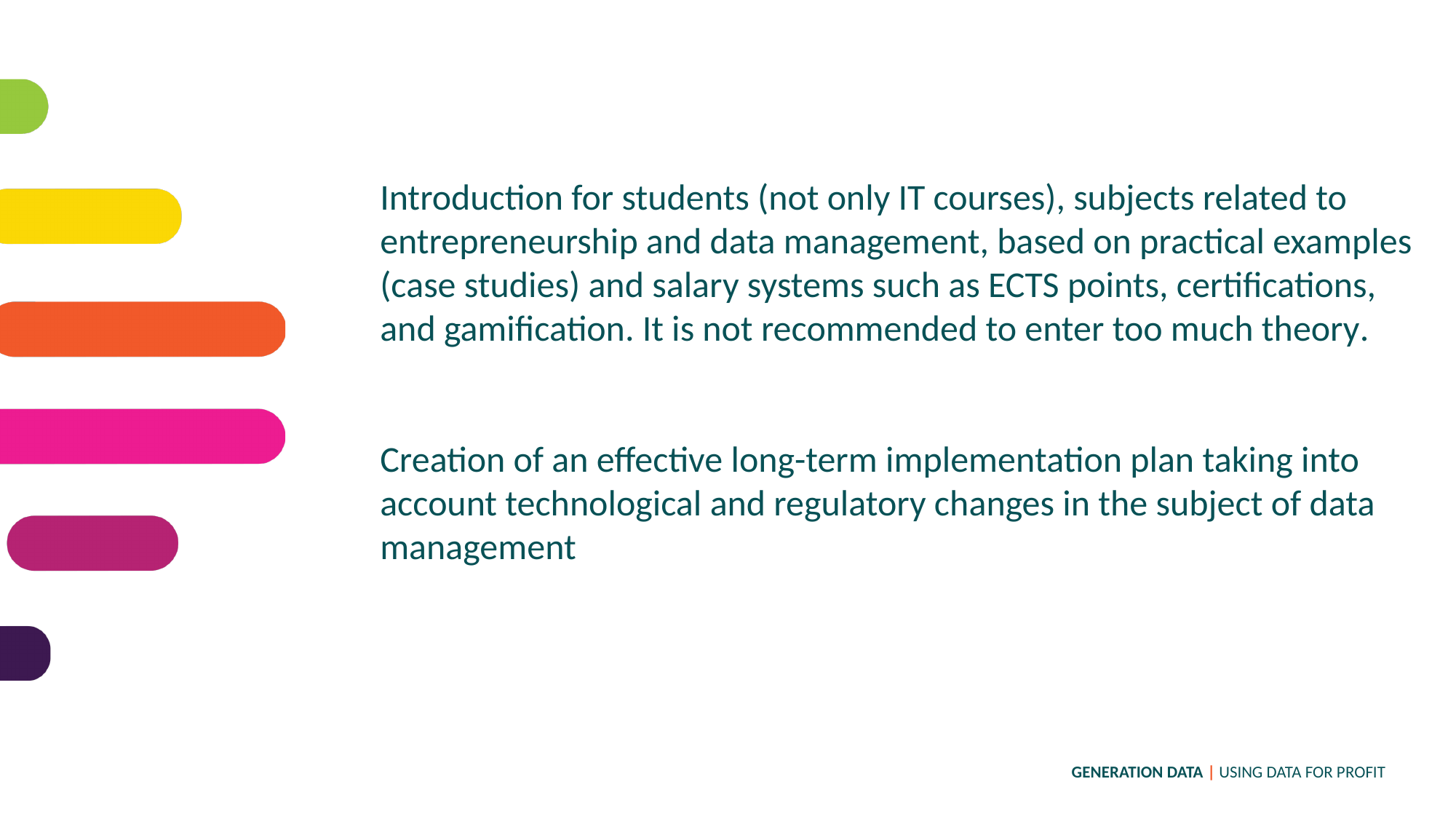

Introduction for students (not only IT courses), subjects related to entrepreneurship and data management, based on practical examples (case studies) and salary systems such as ECTS points, certifications, and gamification. It is not recommended to enter too much theory.

Creation of an effective long-term implementation plan taking into account technological and regulatory changes in the subject of data management